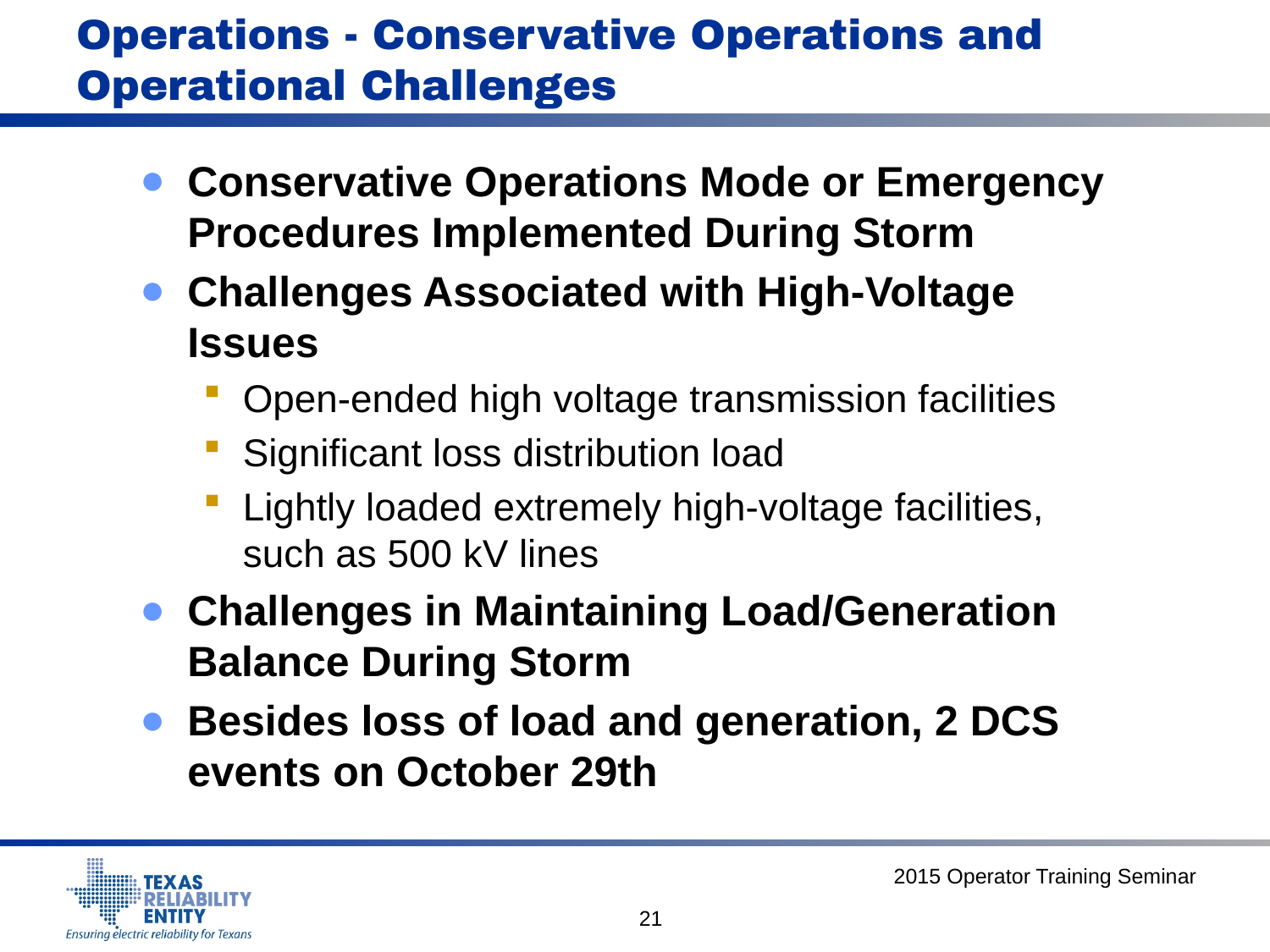

# Operations - Conservative Operations and Operational Challenges
Conservative Operations Mode or Emergency Procedures Implemented During Storm
Challenges Associated with High-Voltage Issues
Open-ended high voltage transmission facilities
Significant loss distribution load
Lightly loaded extremely high-voltage facilities, such as 500 kV lines
Challenges in Maintaining Load/Generation Balance During Storm
Besides loss of load and generation, 2 DCS events on October 29th

2015 Operator Training Seminar